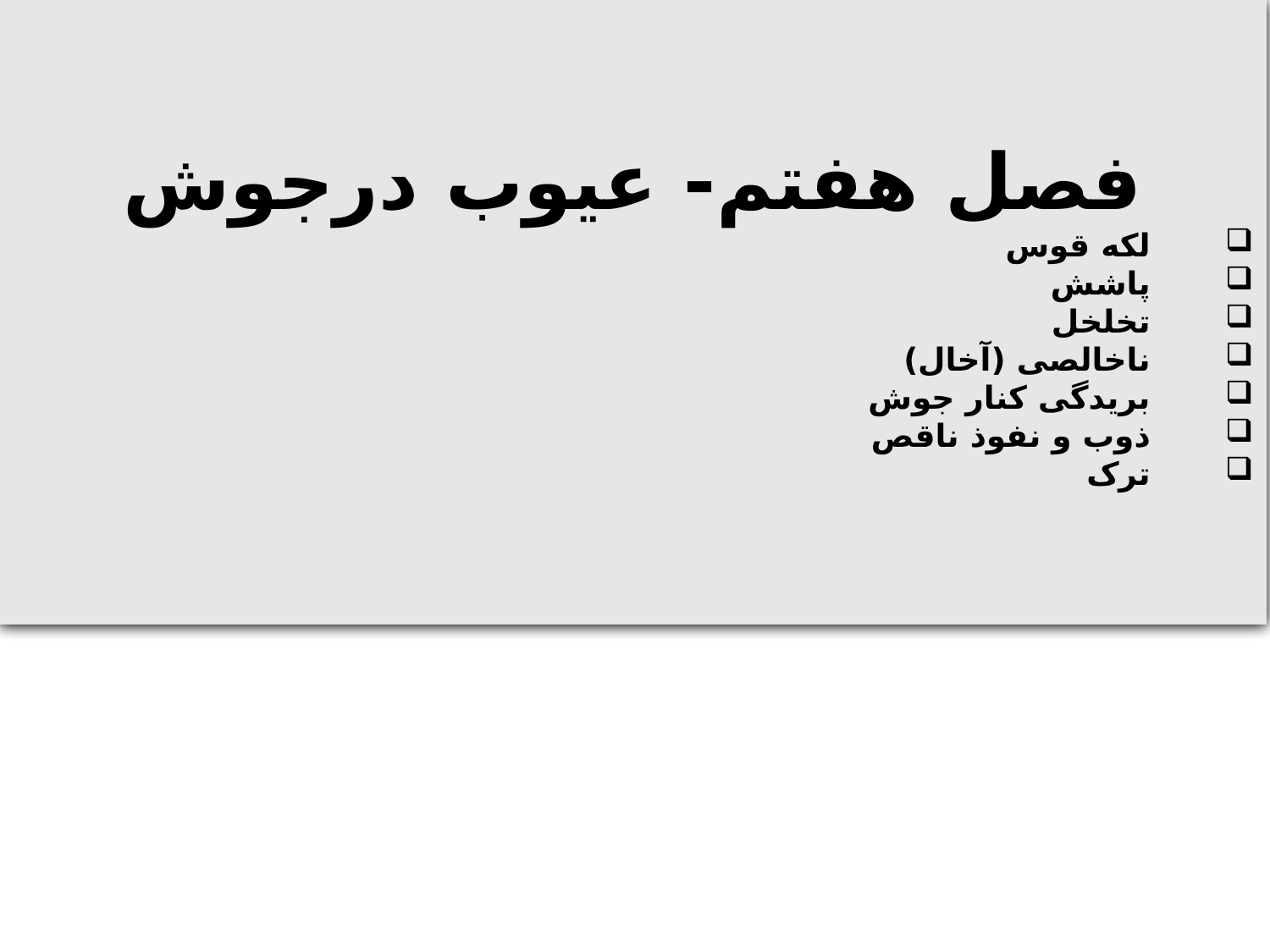

فصل هفتم- عیوب درجوش
لکه قوس
پاشش
تخلخل
ناخالصی (آخال)
بریدگی کنار جوش
ذوب و نفوذ ناقص
ترک